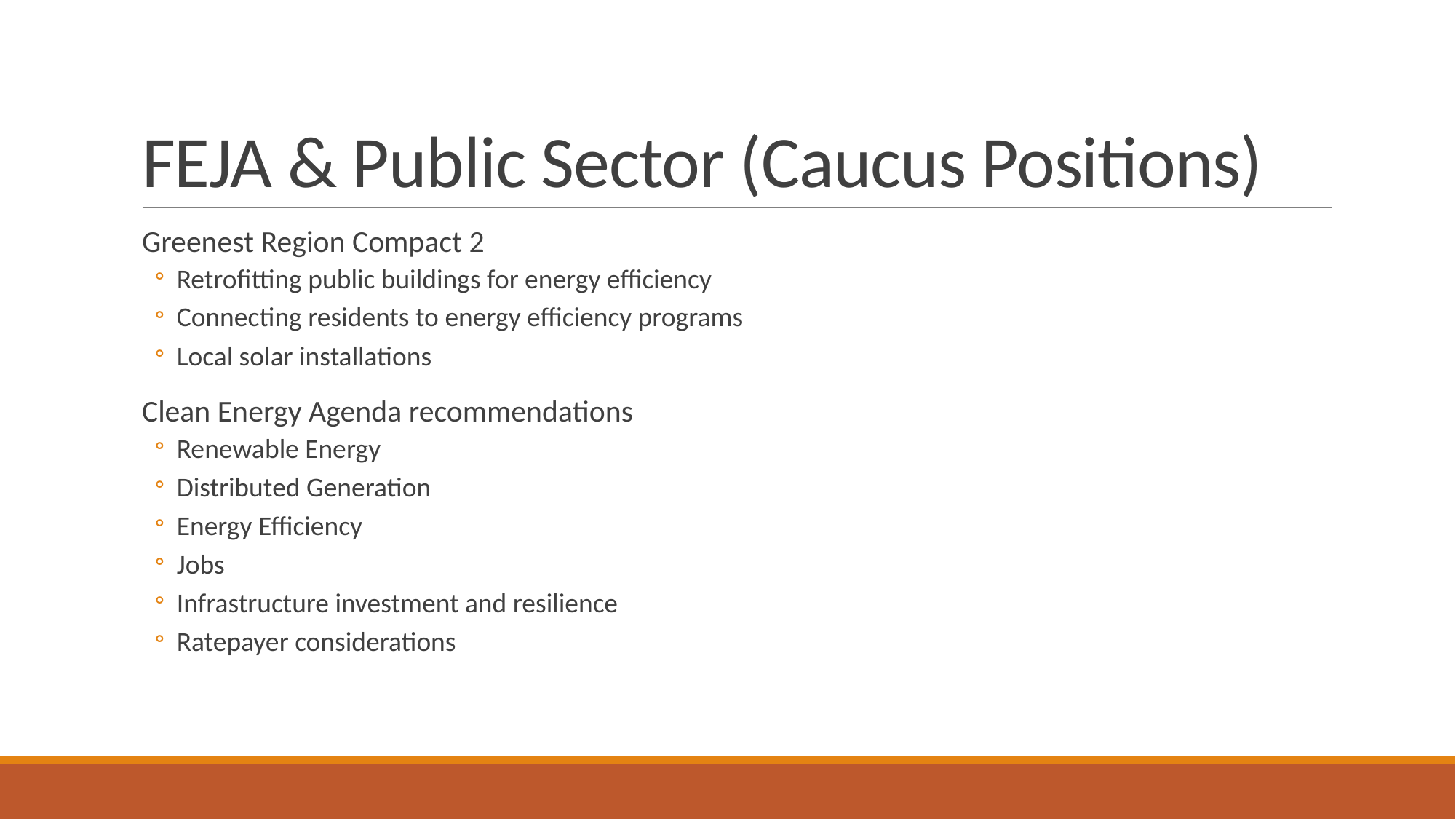

# FEJA & Public Sector (Caucus Positions)
Greenest Region Compact 2
Retrofitting public buildings for energy efficiency
Connecting residents to energy efficiency programs
Local solar installations
Clean Energy Agenda recommendations
Renewable Energy
Distributed Generation
Energy Efficiency
Jobs
Infrastructure investment and resilience
Ratepayer considerations